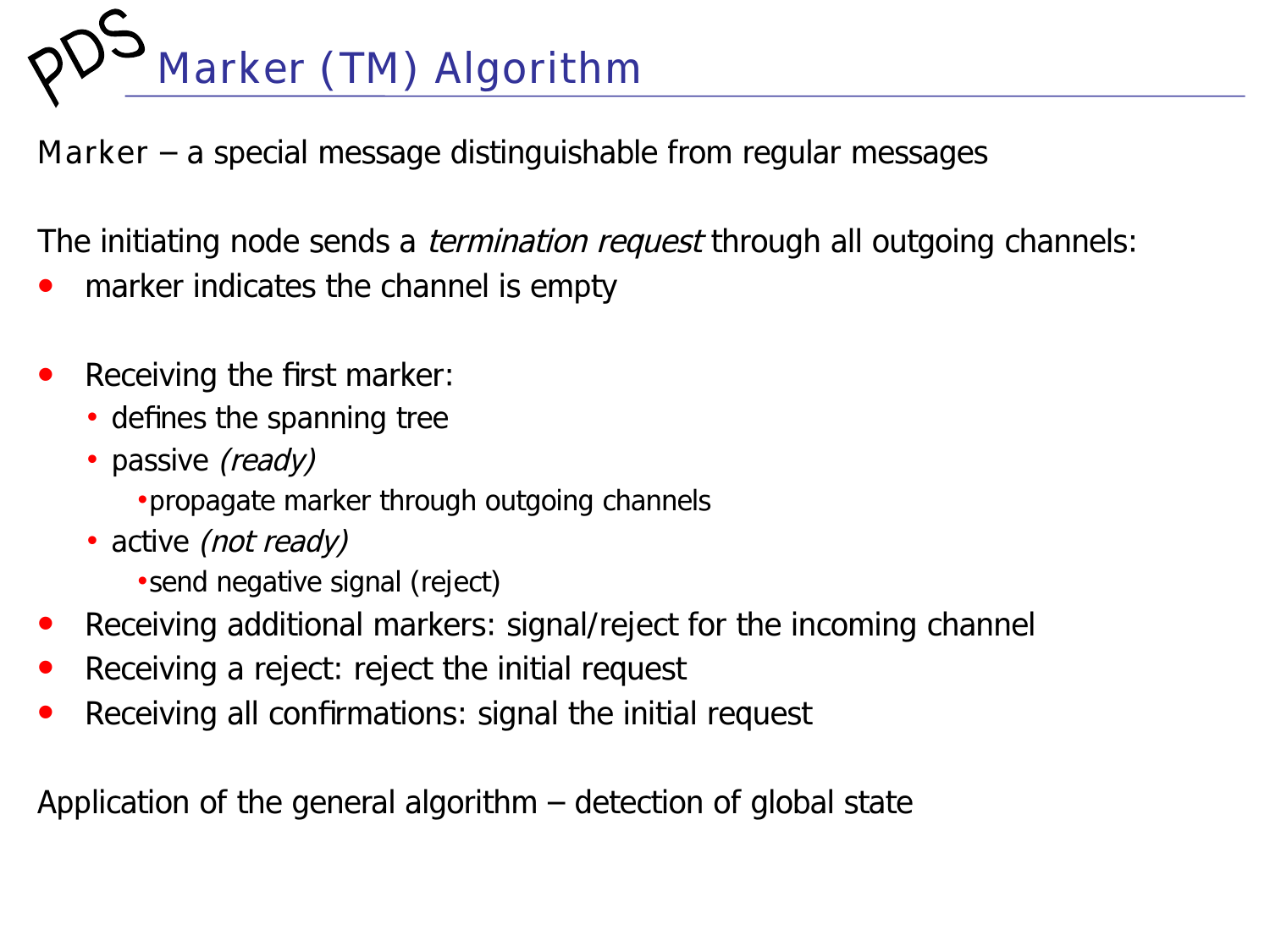

# Marker (TM) Algorithm
Marker – a special message distinguishable from regular messages

The initiating node sends a termination request through all outgoing channels:
marker indicates the channel is empty

Receiving the first marker:
defines the spanning tree
passive (ready)
propagate marker through outgoing channels
active (not ready)
send negative signal (reject)
Receiving additional markers: signal/reject for the incoming channel
Receiving a reject: reject the initial request
Receiving all confirmations: signal the initial request

Application of the general algorithm – detection of global state